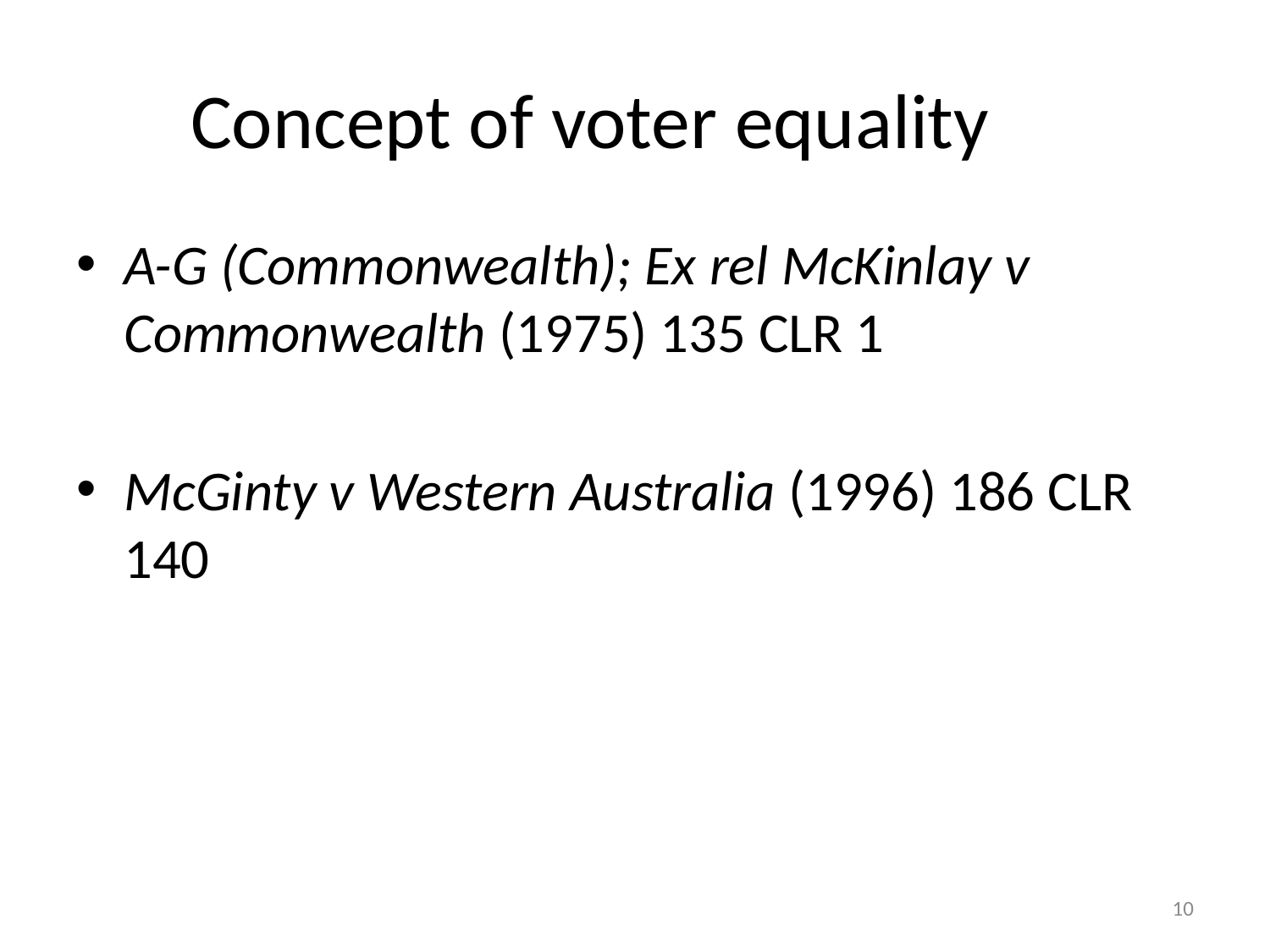

# Concept of voter equality
A-G (Commonwealth); Ex rel McKinlay v Commonwealth (1975) 135 CLR 1

McGinty v Western Australia (1996) 186 CLR 140
10